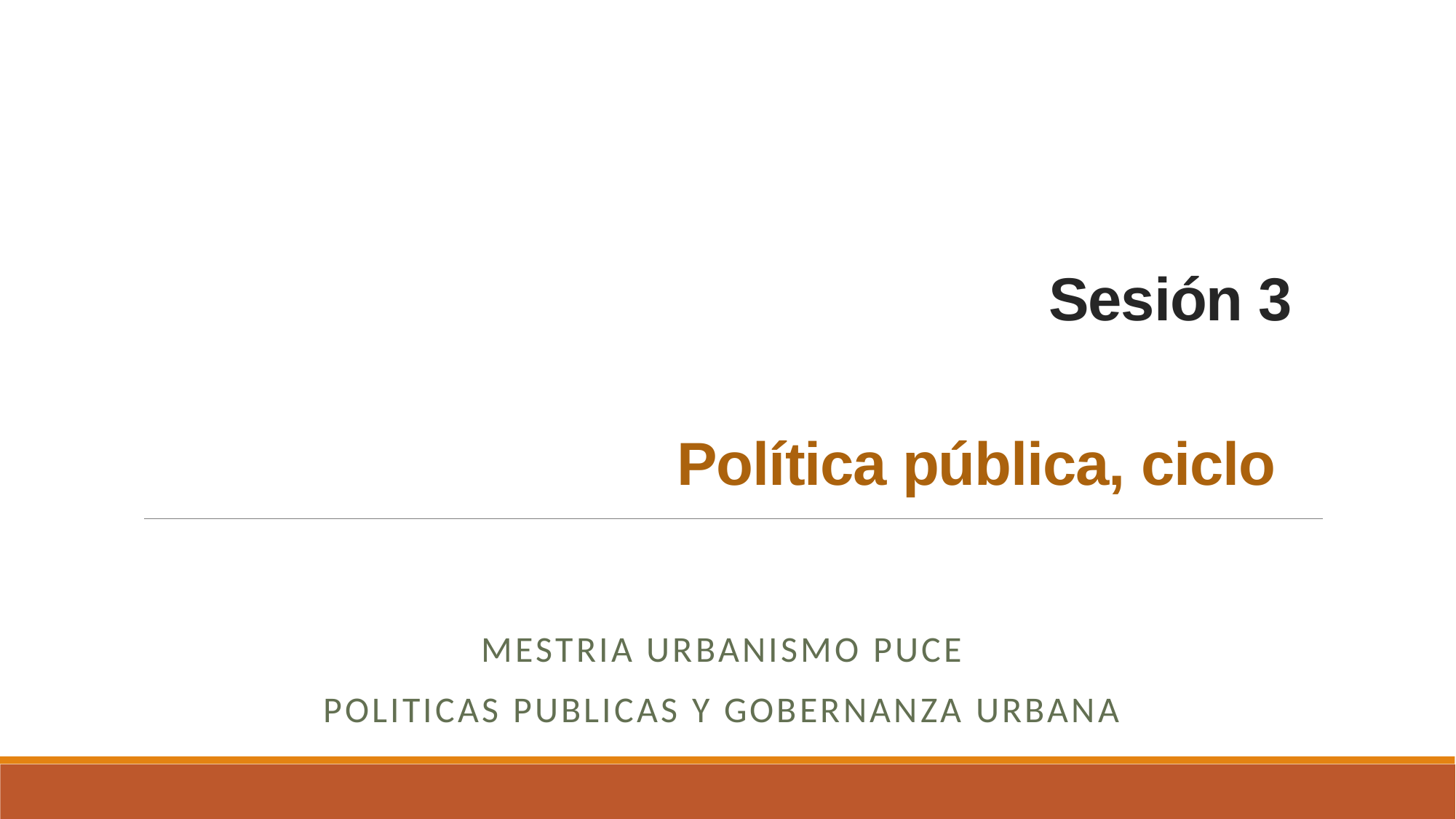

# Sesión 3 Política pública, ciclo
MESTRIA URBANISMO PUCE
POLITICAS PUBLICAS Y GOBERNANZA URBANA